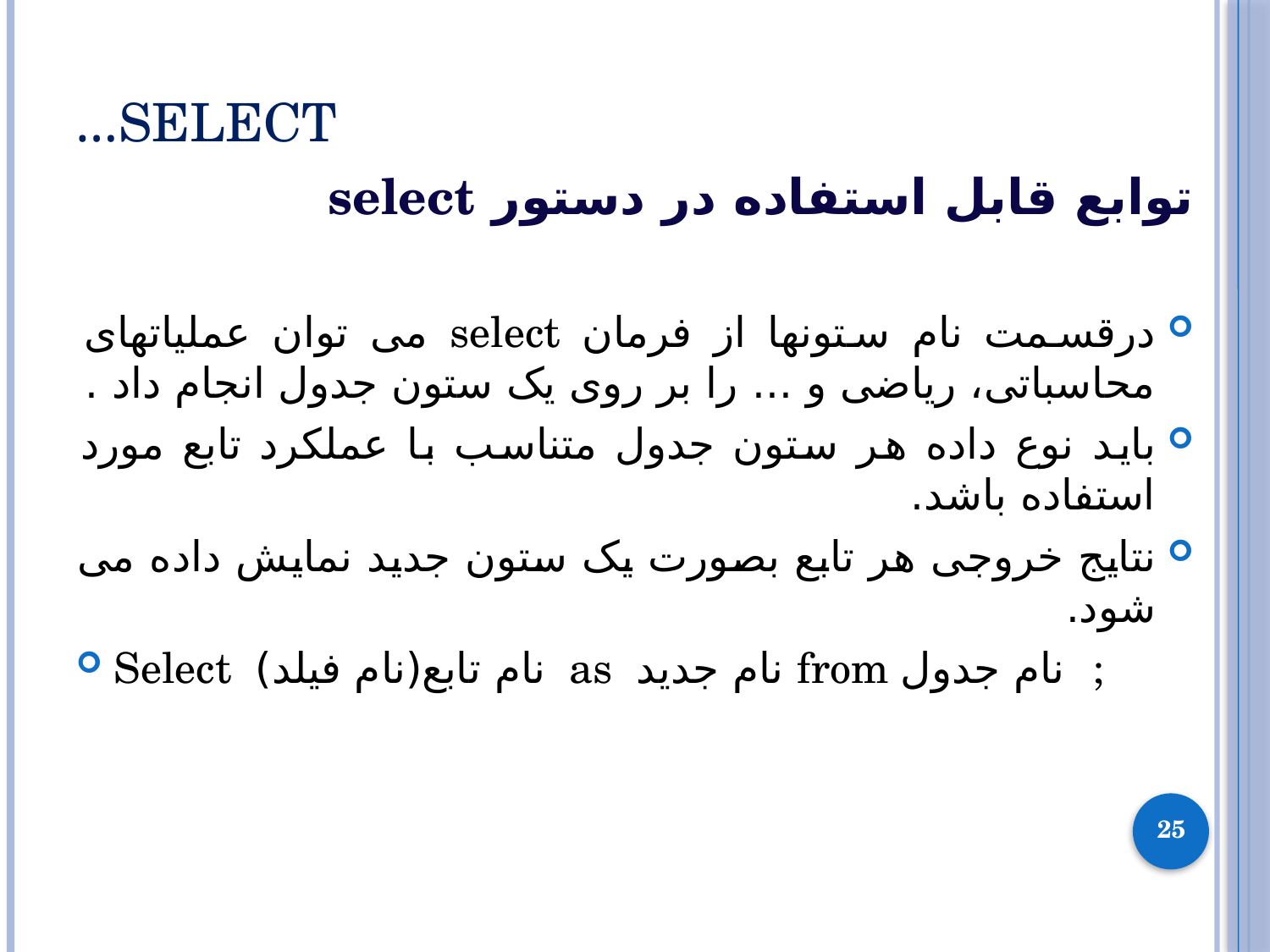

# select…
توابع قابل استفاده در دستور select

درقسمت نام ستونها از فرمان select می توان عملیاتهای محاسباتی، ریاضی و ... را بر روی یک ستون جدول انجام داد .
باید نوع داده هر ستون جدول متناسب با عملکرد تابع مورد استفاده باشد.
نتایج خروجی هر تابع بصورت یک ستون جدید نمایش داده می شود.
Select  نام تابع(نام فیلد)  as  نام جدید from نام جدول  ;
25